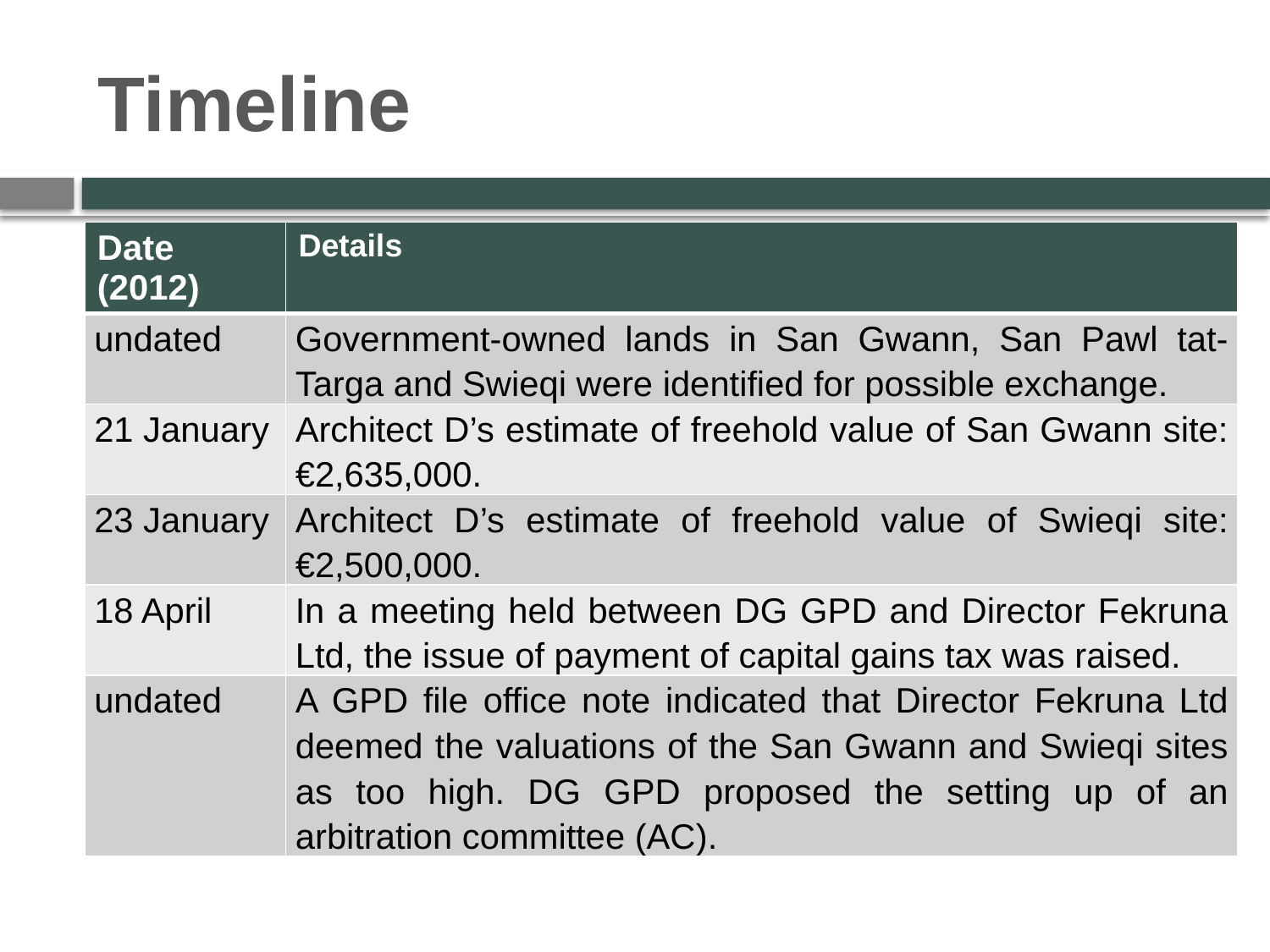

# Timeline
| Date (2012) | Details |
| --- | --- |
| undated | Government-owned lands in San Gwann, San Pawl tat-Targa and Swieqi were identified for possible exchange. |
| 21 January | Architect D’s estimate of freehold value of San Gwann site: €2,635,000. |
| 23 January | Architect D’s estimate of freehold value of Swieqi site: €2,500,000. |
| 18 April | In a meeting held between DG GPD and Director Fekruna Ltd, the issue of payment of capital gains tax was raised. |
| undated | A GPD file office note indicated that Director Fekruna Ltd deemed the valuations of the San Gwann and Swieqi sites as too high. DG GPD proposed the setting up of an arbitration committee (AC). |